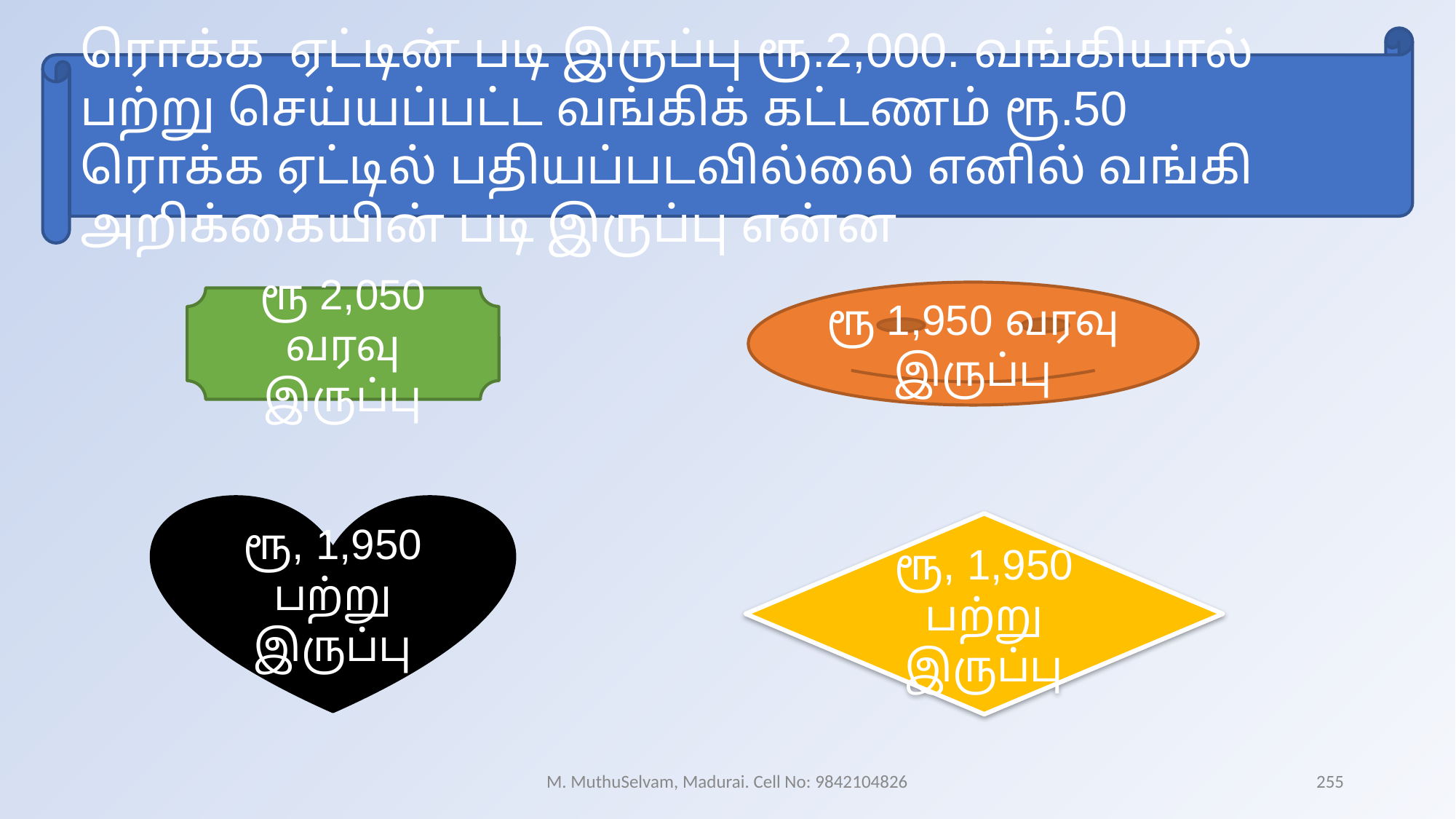

ரொக்க  ஏட்டின் படி இருப்பு ரூ.2,000. வங்கியால் பற்று செய்யப்பட்ட வங்கிக் கட்டணம் ரூ.50 ரொக்க ஏட்டில் பதியப்படவில்லை எனில் வங்கி அறிக்கையின் படி இருப்பு என்ன
ரூ 1,950 வரவு இருப்பு
ரூ 2,050 வரவு இருப்பு
ரூ, 1,950 பற்று இருப்பு
ரூ, 1,950 பற்று இருப்பு
M. MuthuSelvam, Madurai. Cell No: 9842104826
255